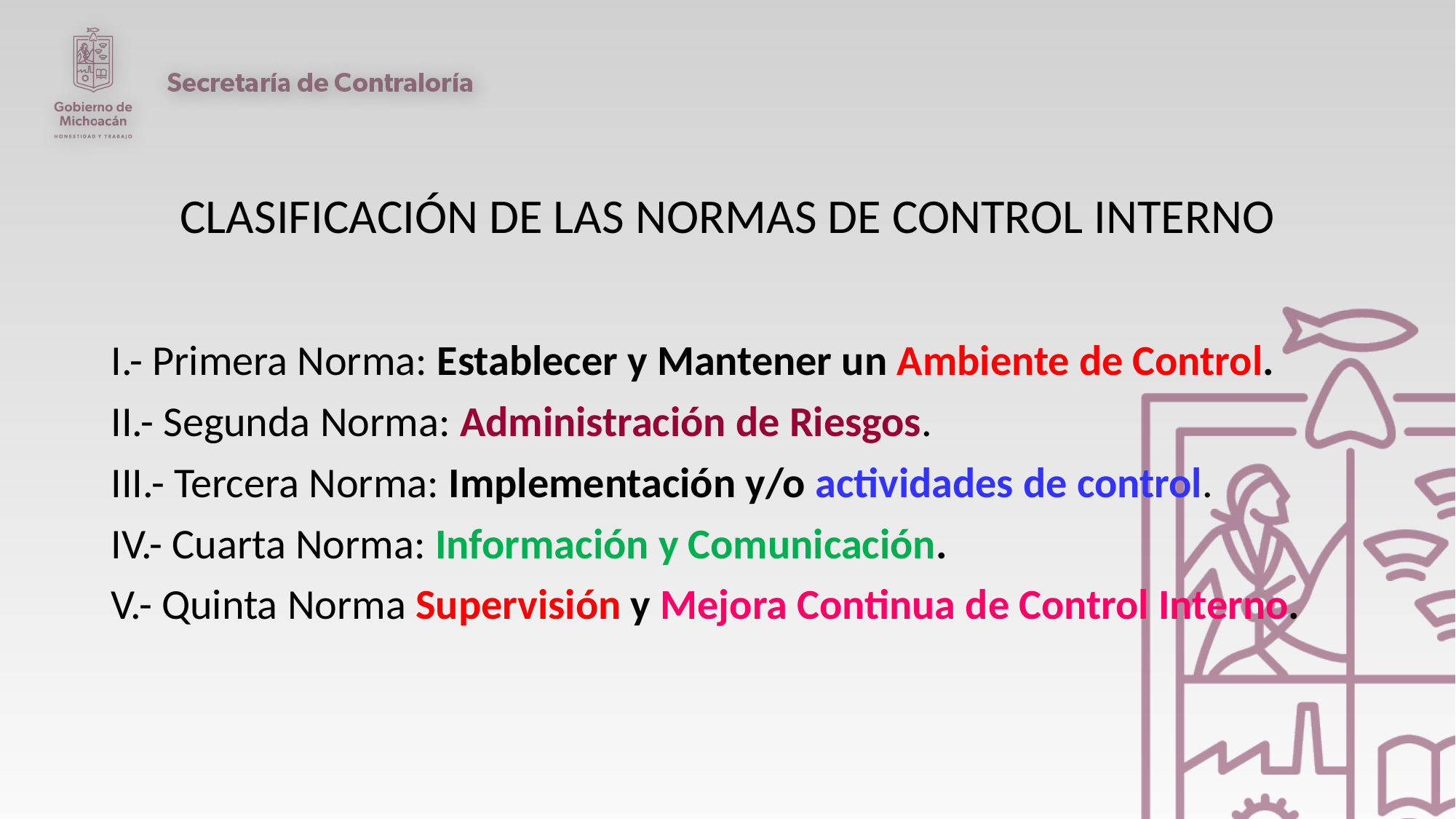

# CLASIFICACIÓN DE LAS NORMAS DE CONTROL INTERNO

I.- Primera Norma: Establecer y Mantener un Ambiente de Control.
II.- Segunda Norma: Administración de Riesgos.
III.- Tercera Norma: Implementación y/o actividades de control.
IV.- Cuarta Norma: Información y Comunicación.
V.- Quinta Norma Supervisión y Mejora Continua de Control Interno.